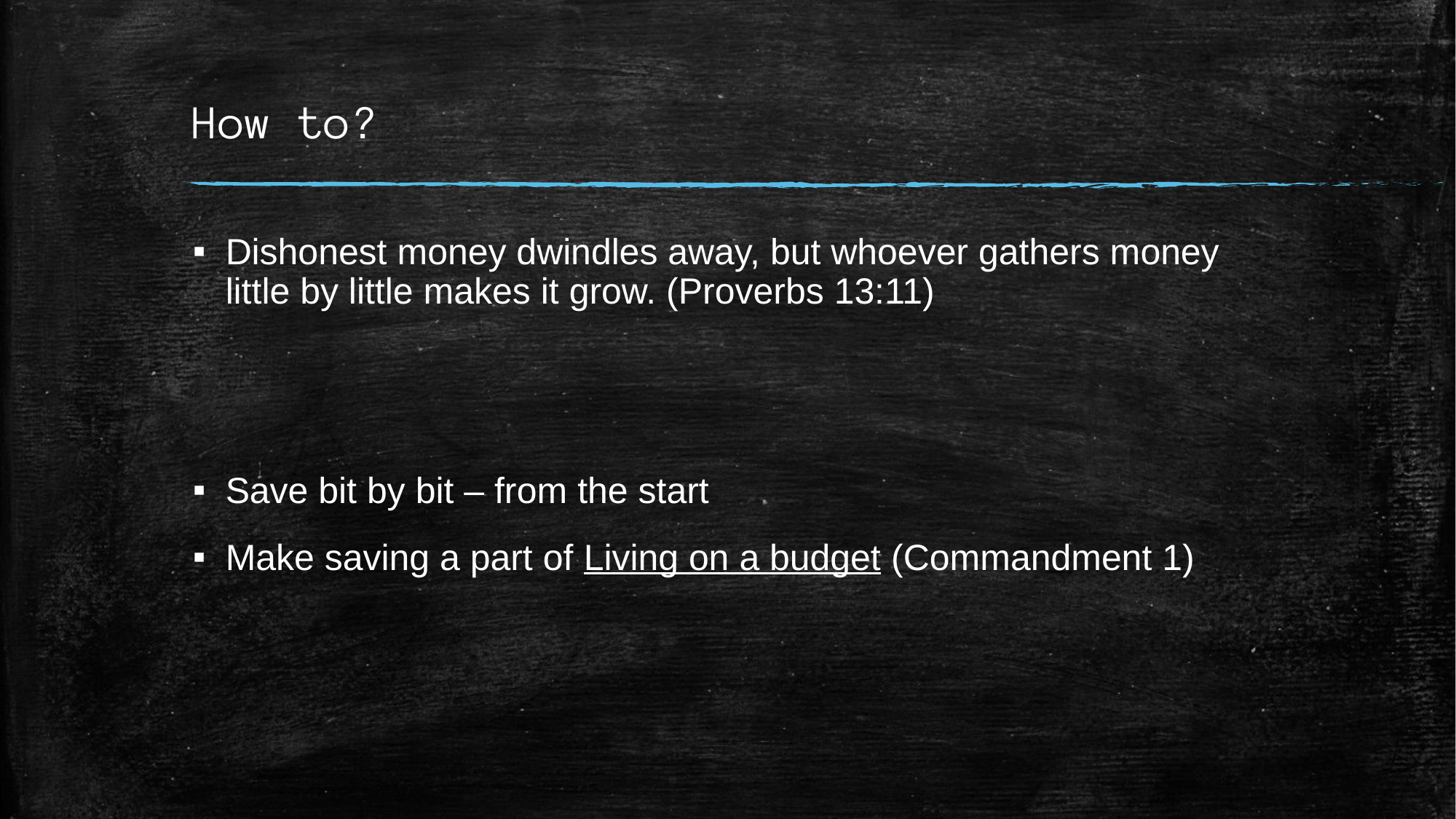

# How to?
Dishonest money dwindles away, but whoever gathers money little by little makes it grow. (Proverbs 13:11)

Save bit by bit – from the start
Make saving a part of Living on a budget (Commandment 1)